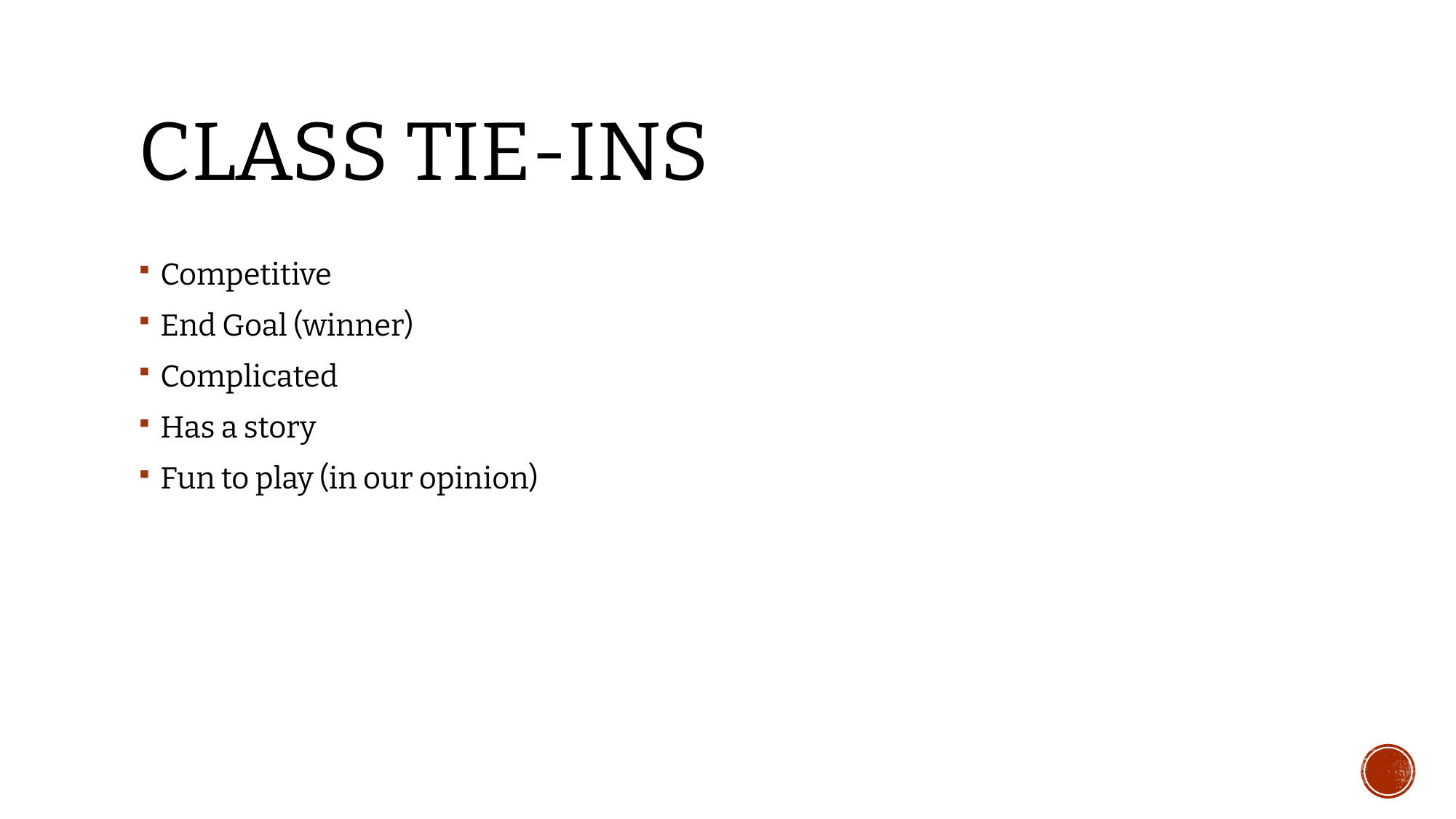

# Class Tie-ins
Competitive
End Goal (winner)
Complicated
Has a story
Fun to play (in our opinion)